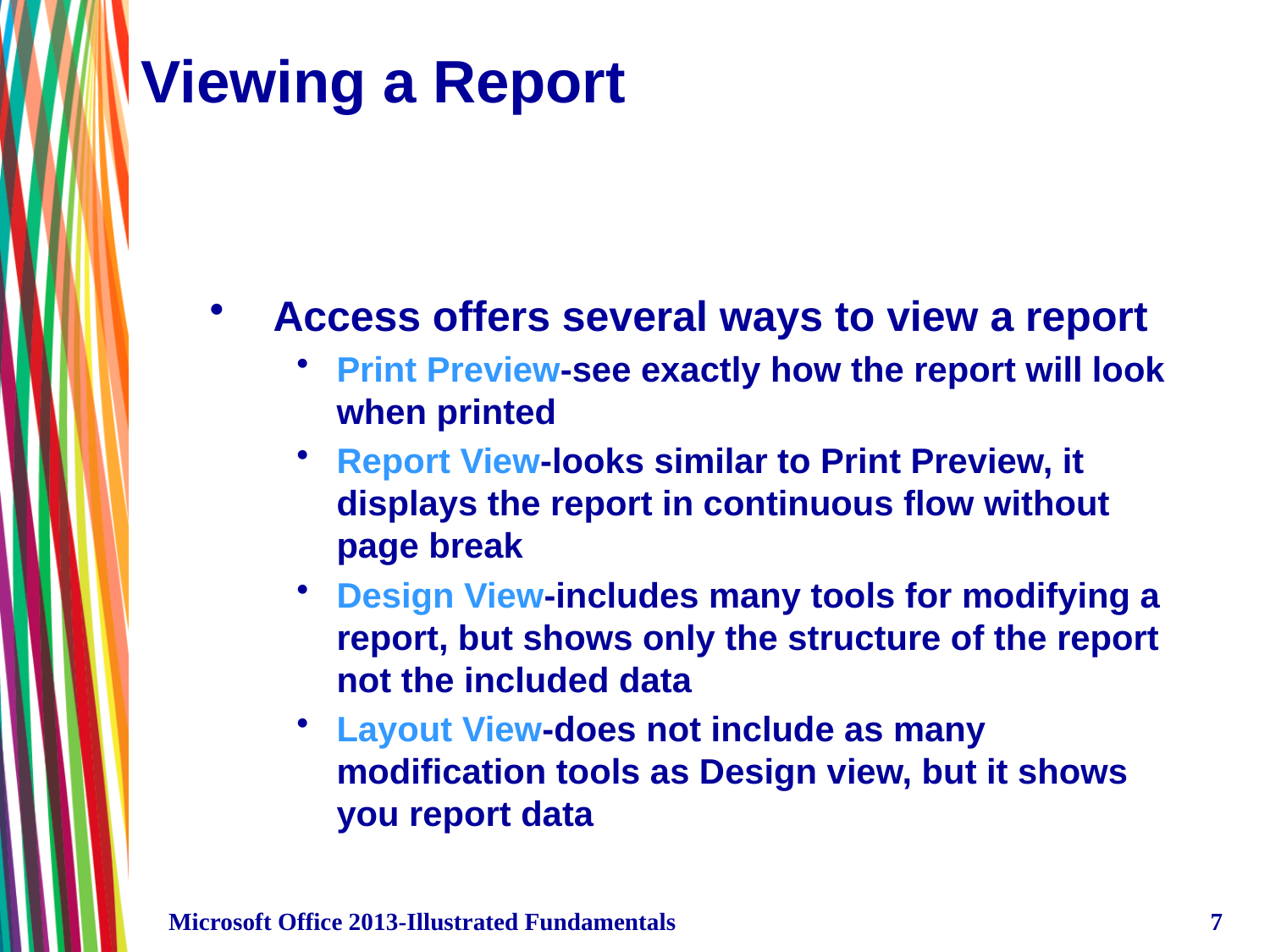

# Viewing a Report

Access offers several ways to view a report
Print Preview-see exactly how the report will look when printed
Report View-looks similar to Print Preview, it displays the report in continuous flow without page break
Design View-includes many tools for modifying a report, but shows only the structure of the report not the included data
Layout View-does not include as many modification tools as Design view, but it shows you report data

Microsoft Office 2013-Illustrated Fundamentals
7